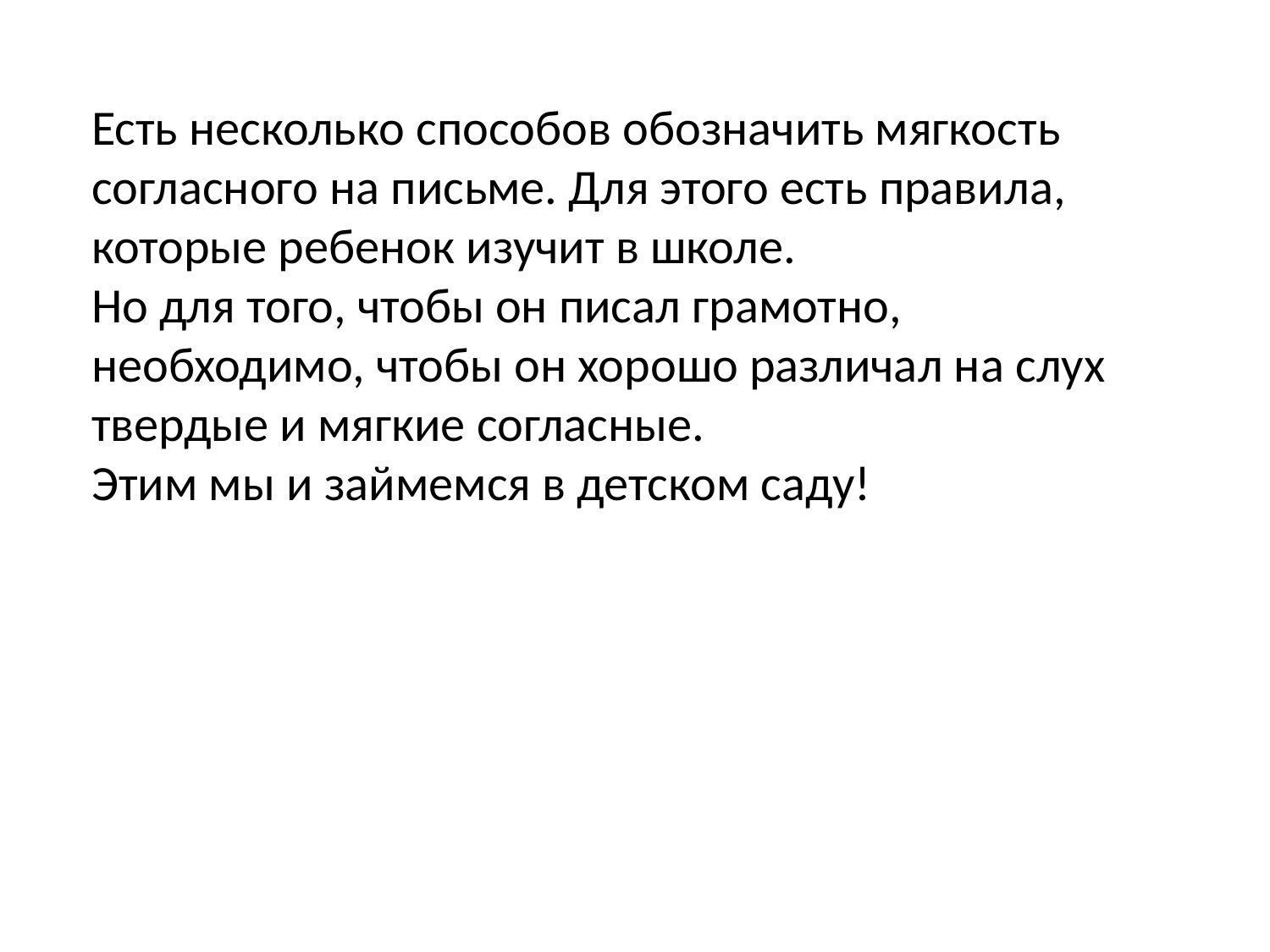

Есть несколько способов обозначить мягкость согласного на письме. Для этого есть правила, которые ребенок изучит в школе.
Но для того, чтобы он писал грамотно, необходимо, чтобы он хорошо различал на слух твердые и мягкие согласные.
Этим мы и займемся в детском саду!